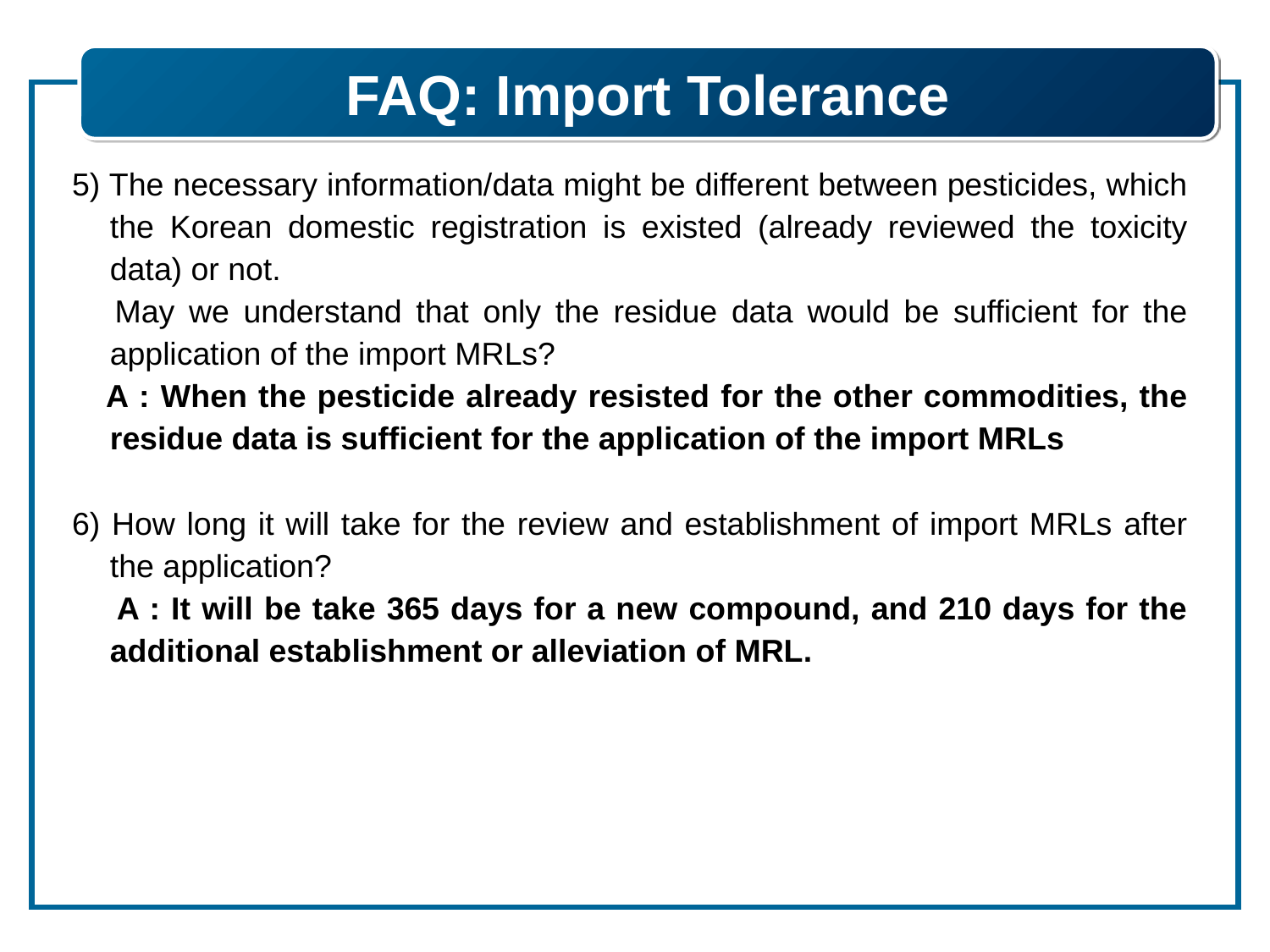

FAQ: Import Tolerance
5) The necessary information/data might be different between pesticides, which the Korean domestic registration is existed (already reviewed the toxicity data) or not.
   May we understand that only the residue data would be sufficient for the application of the import MRLs?
   A : When the pesticide already resisted for the other commodities, the residue data is sufficient for the application of the import MRLs

6) How long it will take for the review and establishment of import MRLs after the application?
    A : It will be take 365 days for a new compound, and 210 days for the additional establishment or alleviation of MRL.